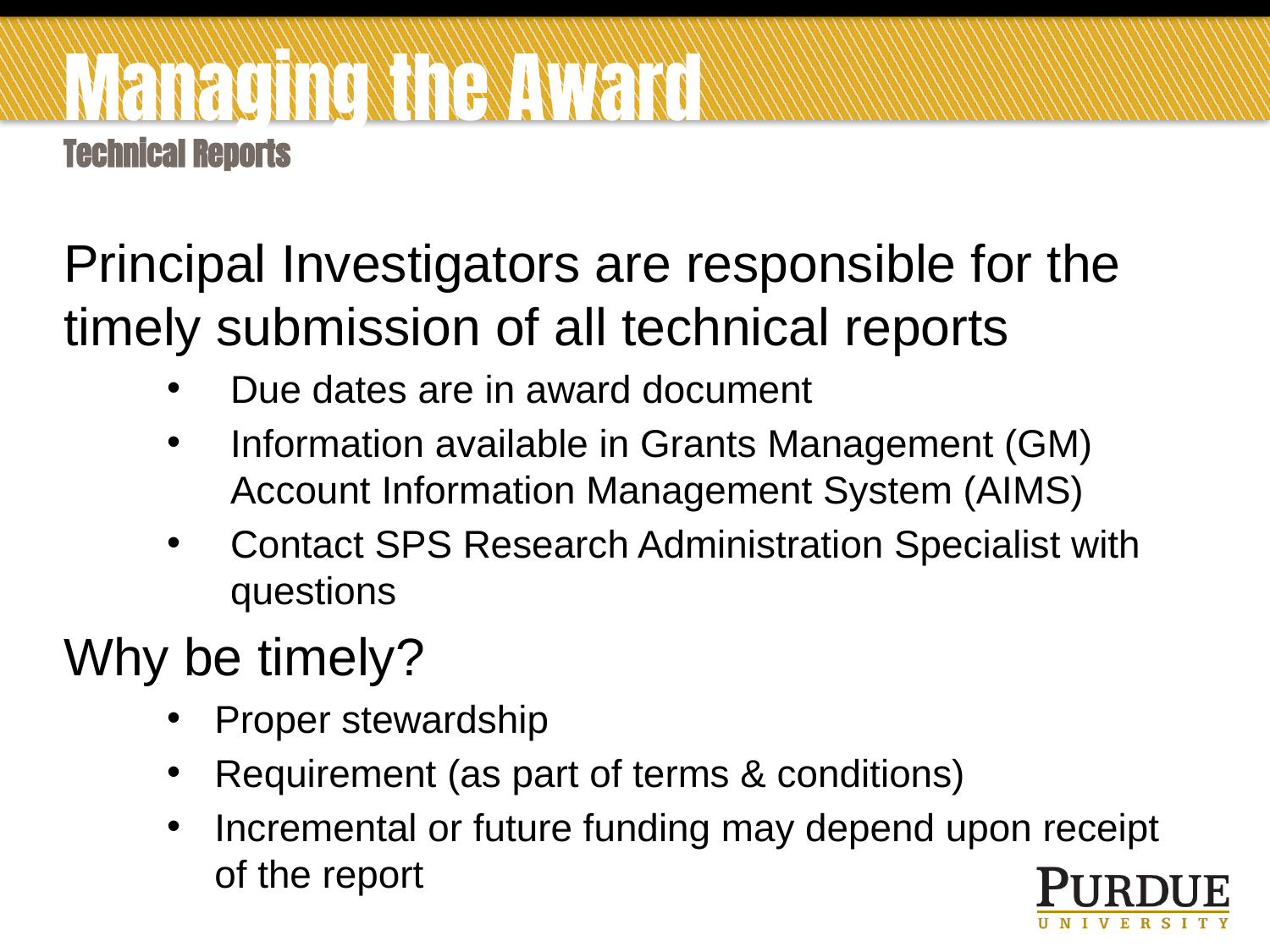

# Managing the Award
Technical Reports
Principal Investigators are responsible for the timely submission of all technical reports
Due dates are in award document
Information available in Grants Management (GM) Account Information Management System (AIMS)
Contact SPS Research Administration Specialist with questions
Why be timely?
Proper stewardship
Requirement (as part of terms & conditions)
Incremental or future funding may depend upon receipt of the report